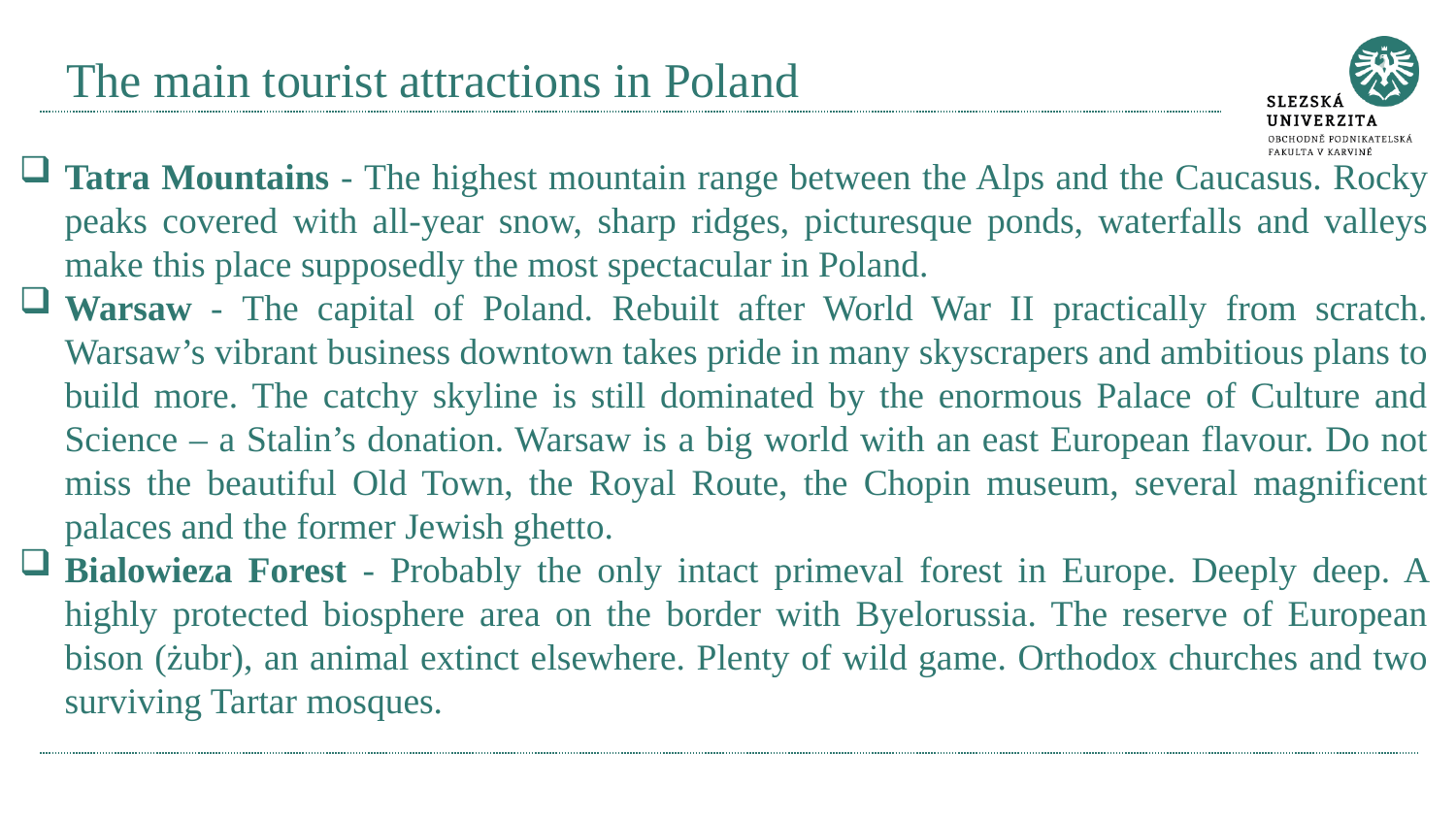

# The main tourist attractions in Poland
Tatra Mountains - The highest mountain range between the Alps and the Caucasus. Rocky peaks covered with all-year snow, sharp ridges, picturesque ponds, waterfalls and valleys make this place supposedly the most spectacular in Poland.
Warsaw - The capital of Poland. Rebuilt after World War II practically from scratch. Warsaw’s vibrant business downtown takes pride in many skyscrapers and ambitious plans to build more. The catchy skyline is still dominated by the enormous Palace of Culture and Science – a Stalin’s donation. Warsaw is a big world with an east European flavour. Do not miss the beautiful Old Town, the Royal Route, the Chopin museum, several magnificent palaces and the former Jewish ghetto.
Bialowieza Forest - Probably the only intact primeval forest in Europe. Deeply deep. A highly protected biosphere area on the border with Byelorussia. The reserve of European bison (żubr), an animal extinct elsewhere. Plenty of wild game. Orthodox churches and two surviving Tartar mosques.